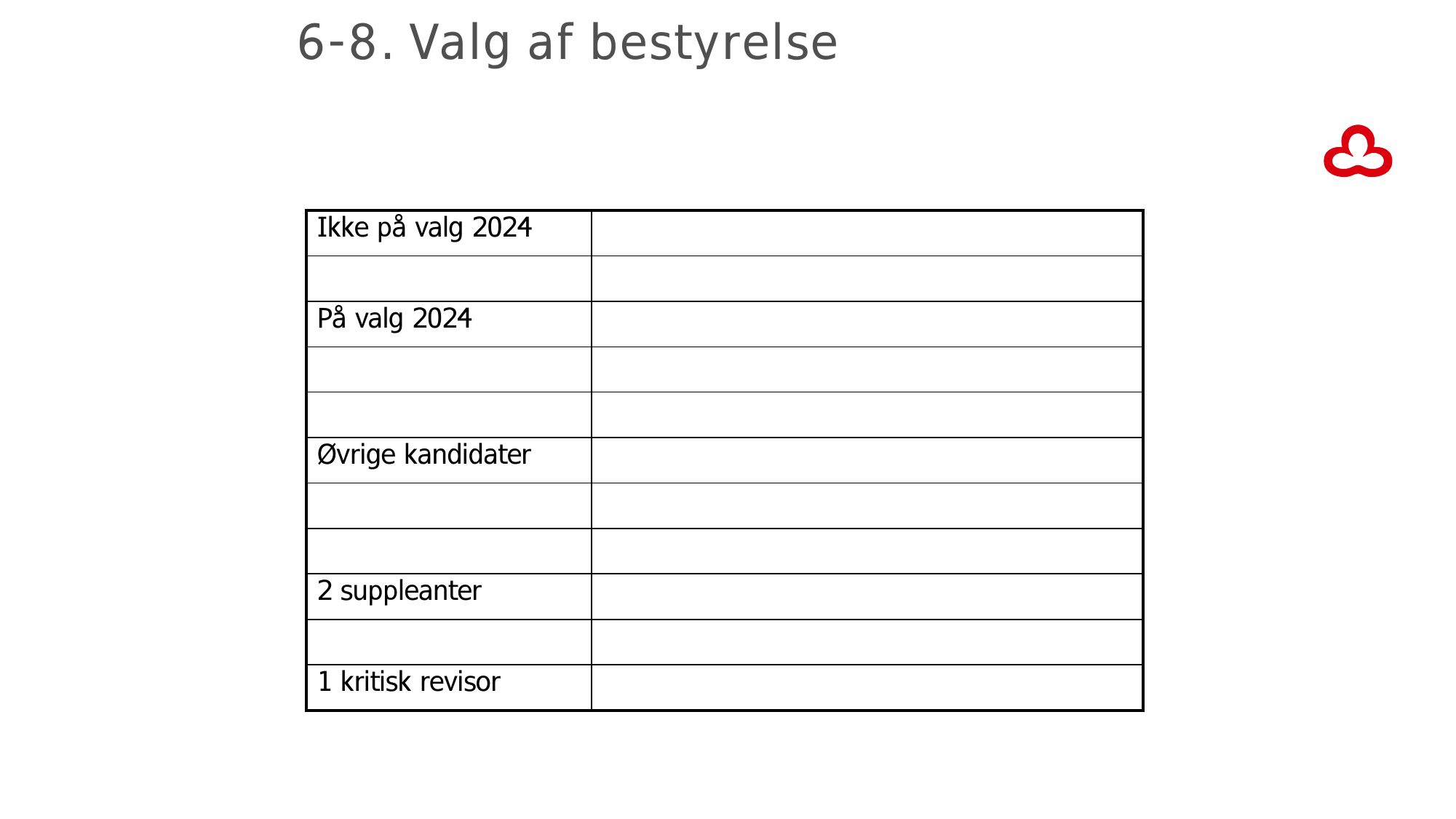

# 6-8. Valg af bestyrelse
| Ikke på valg 2024 |  |
| --- | --- |
|  |  |
| På valg 2024 |  |
|  |  |
|  |  |
| Øvrige kandidater |  |
|  |  |
|  |  |
| 2 suppleanter |  |
|  |  |
| 1 kritisk revisor |  |